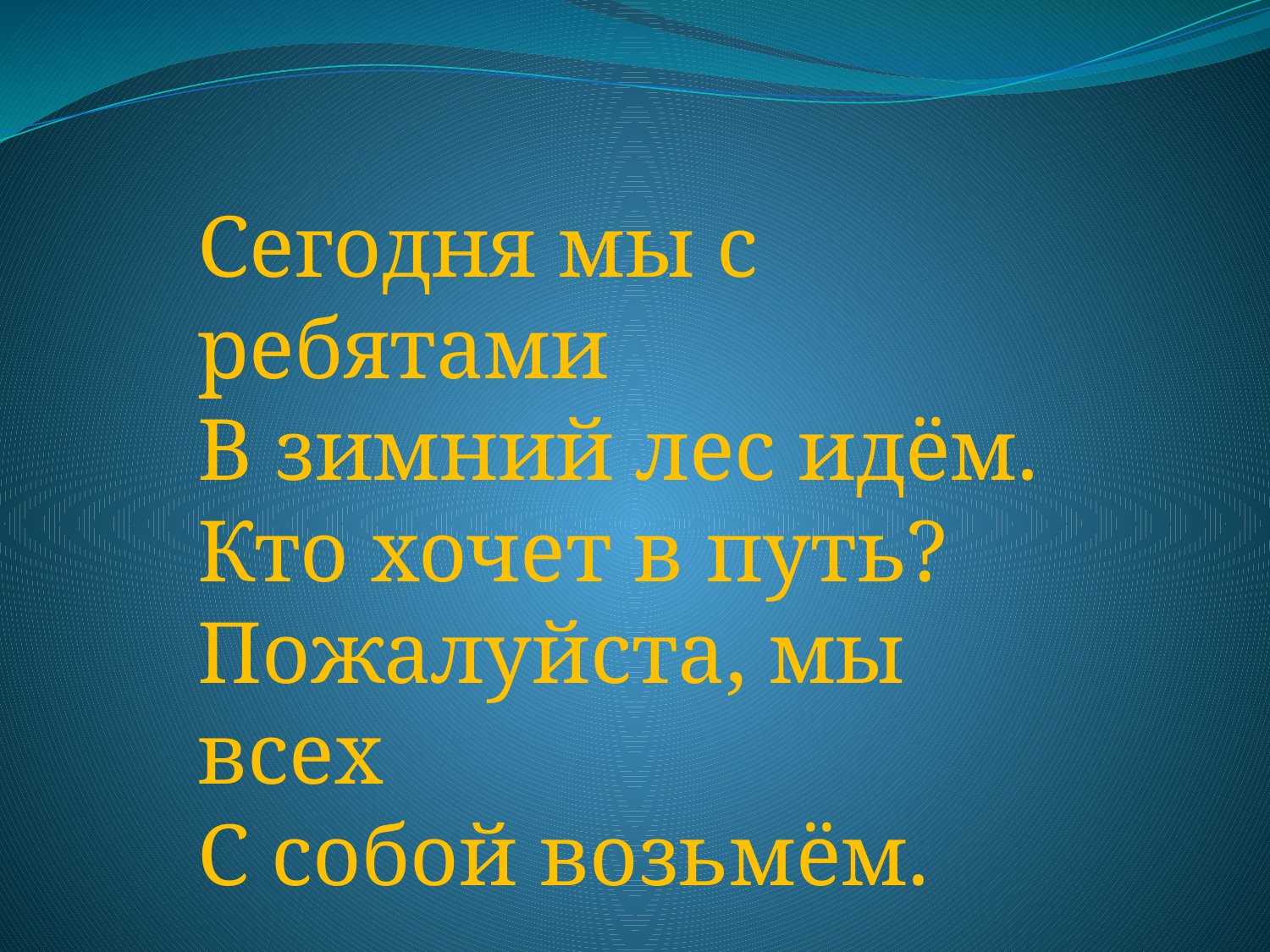

Сегодня мы с ребятами
В зимний лес идём.
Кто хочет в путь?
Пожалуйста, мы всех
С собой возьмём.